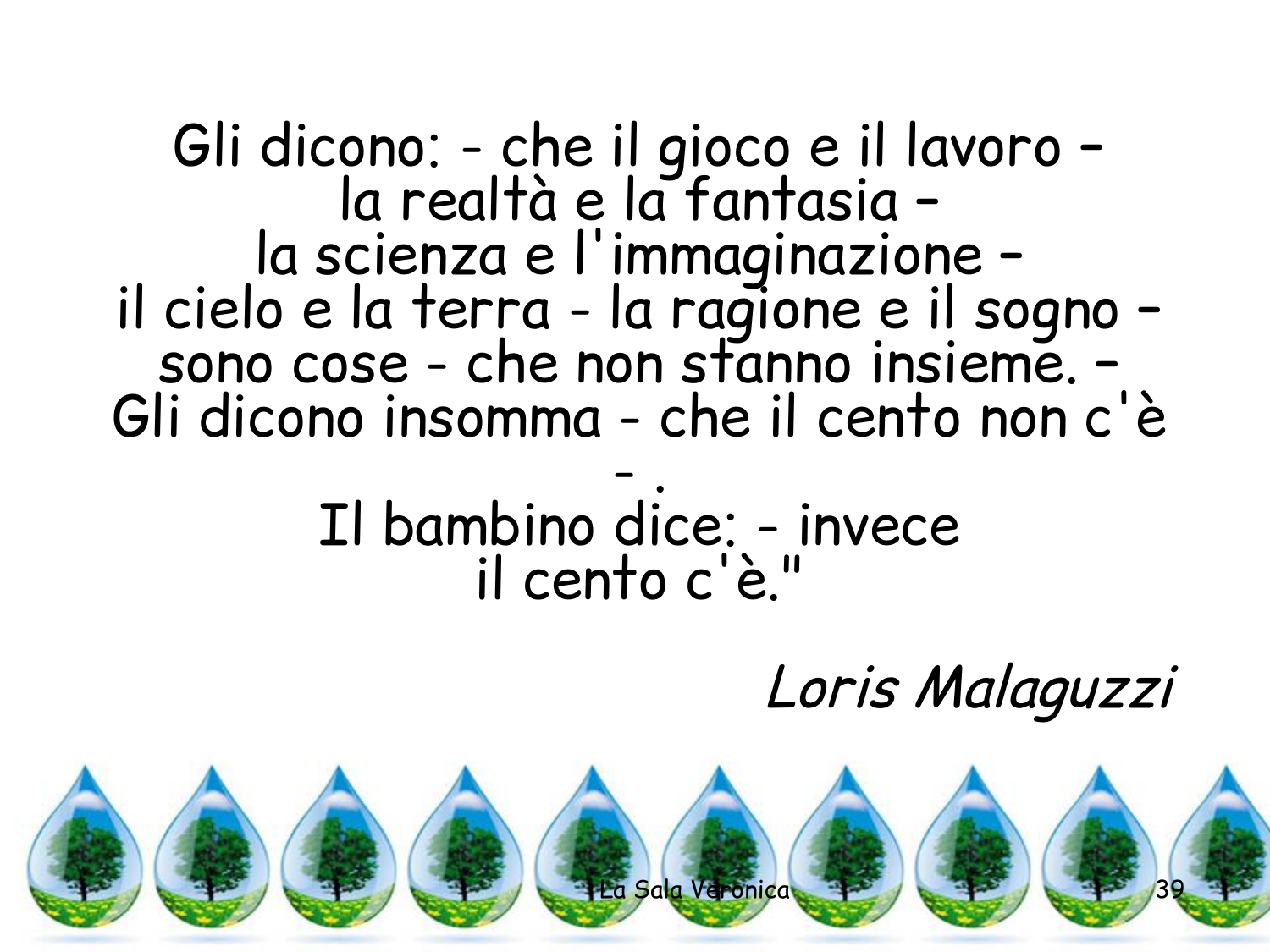

Gli dicono: - che il gioco e il lavoro –
la realtà e la fantasia –
la scienza e l'immaginazione –
il cielo e la terra - la ragione e il sogno –
sono cose - che non stanno insieme. –
Gli dicono insomma - che il cento non c'è - .
Il bambino dice: - invece
il cento c'è."
Loris Malaguzzi
La Sala Veronica
39